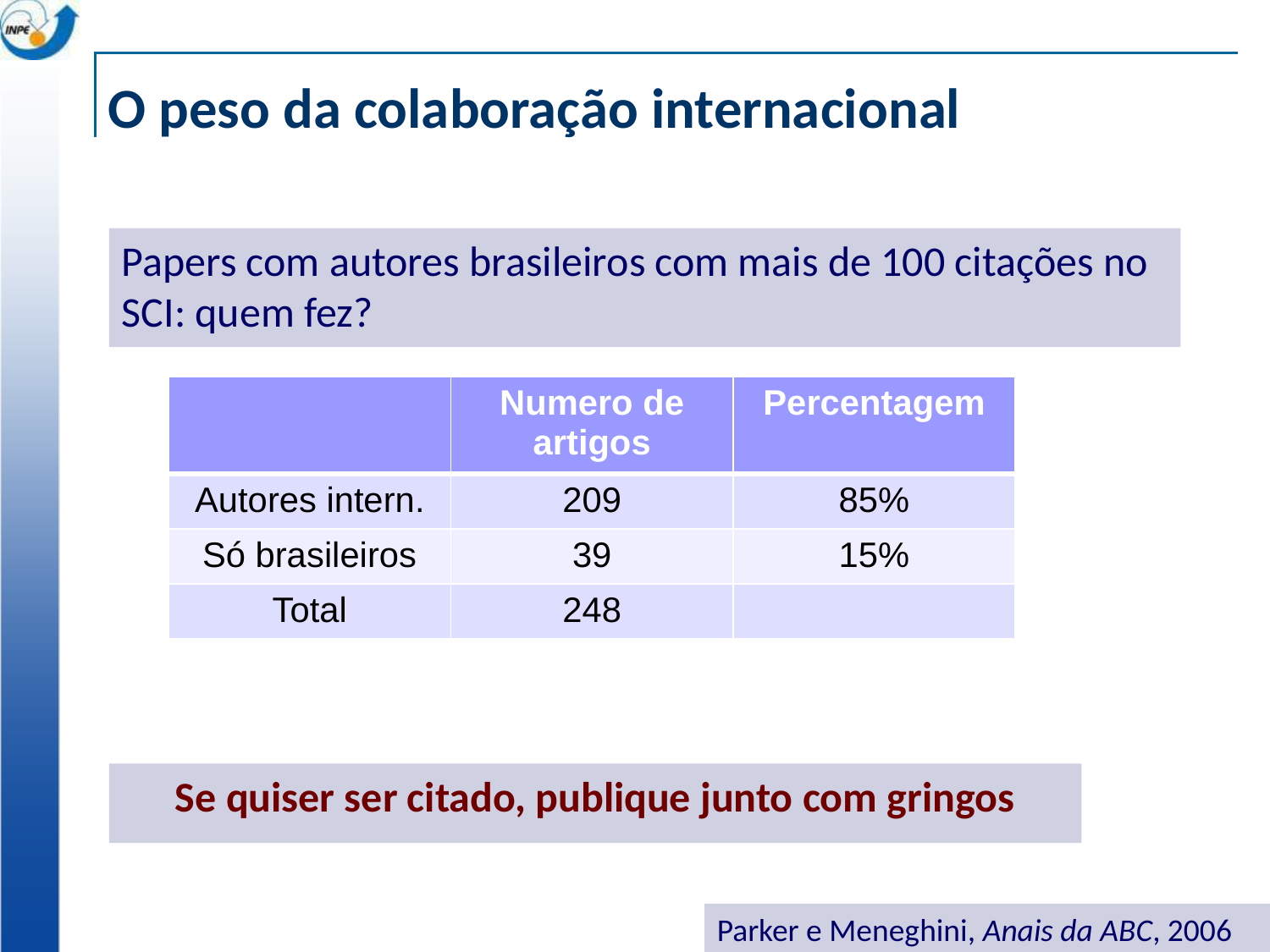

# O peso da colaboração internacional
Papers com autores brasileiros com mais de 100 citações no SCI: quem fez?
|  | Numero de artigos | Percentagem |
| --- | --- | --- |
| Autores intern. | 209 | 85% |
| Só brasileiros | 39 | 15% |
| Total | 248 |  |
Se quiser ser citado, publique junto com gringos
Parker e Meneghini, Anais da ABC, 2006